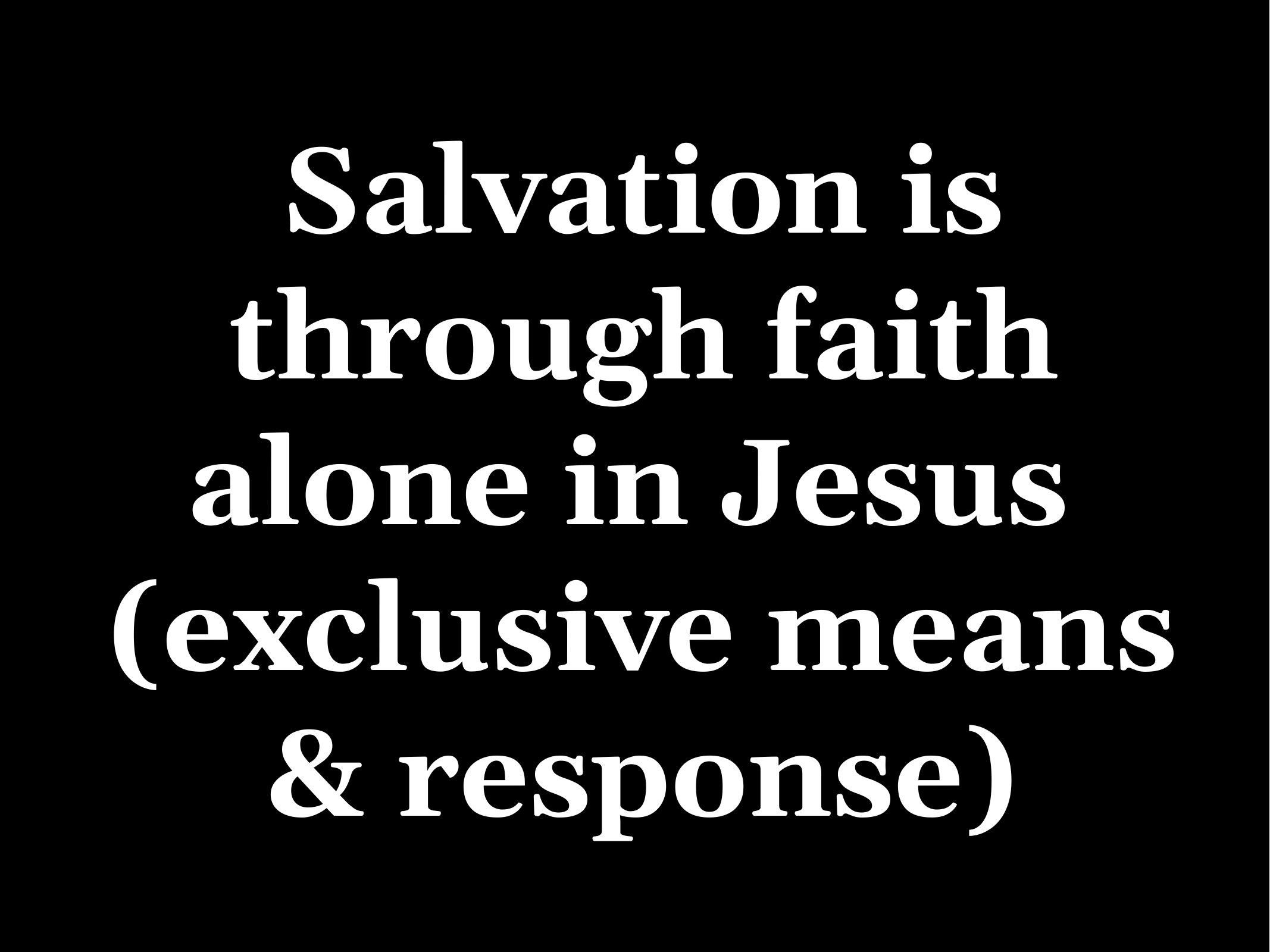

# Salvation is through faith alone in Jesus
(exclusive means & response)